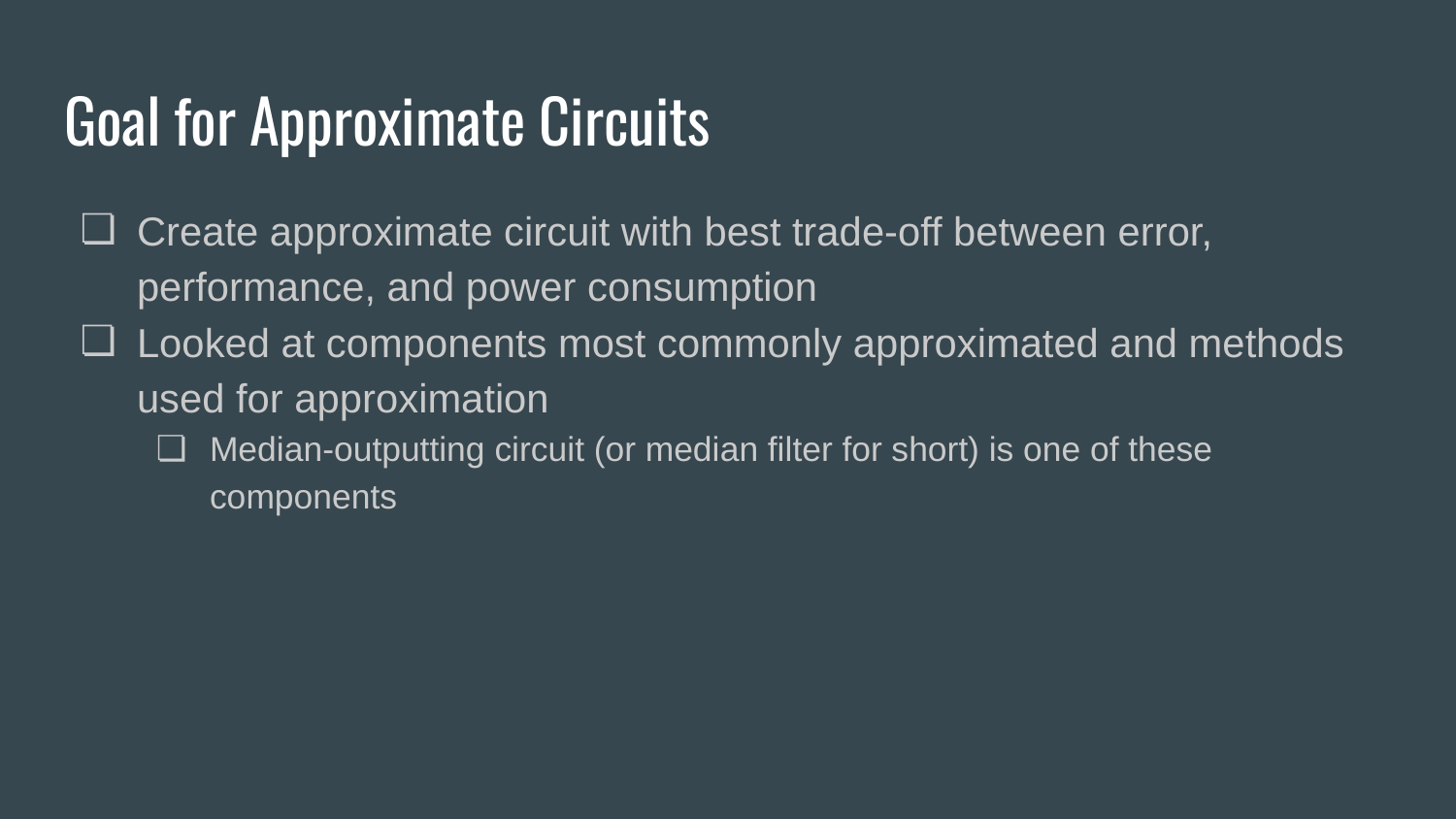

# Goal for Approximate Circuits
Create approximate circuit with best trade-off between error, performance, and power consumption
Looked at components most commonly approximated and methods used for approximation
Median-outputting circuit (or median filter for short) is one of these components